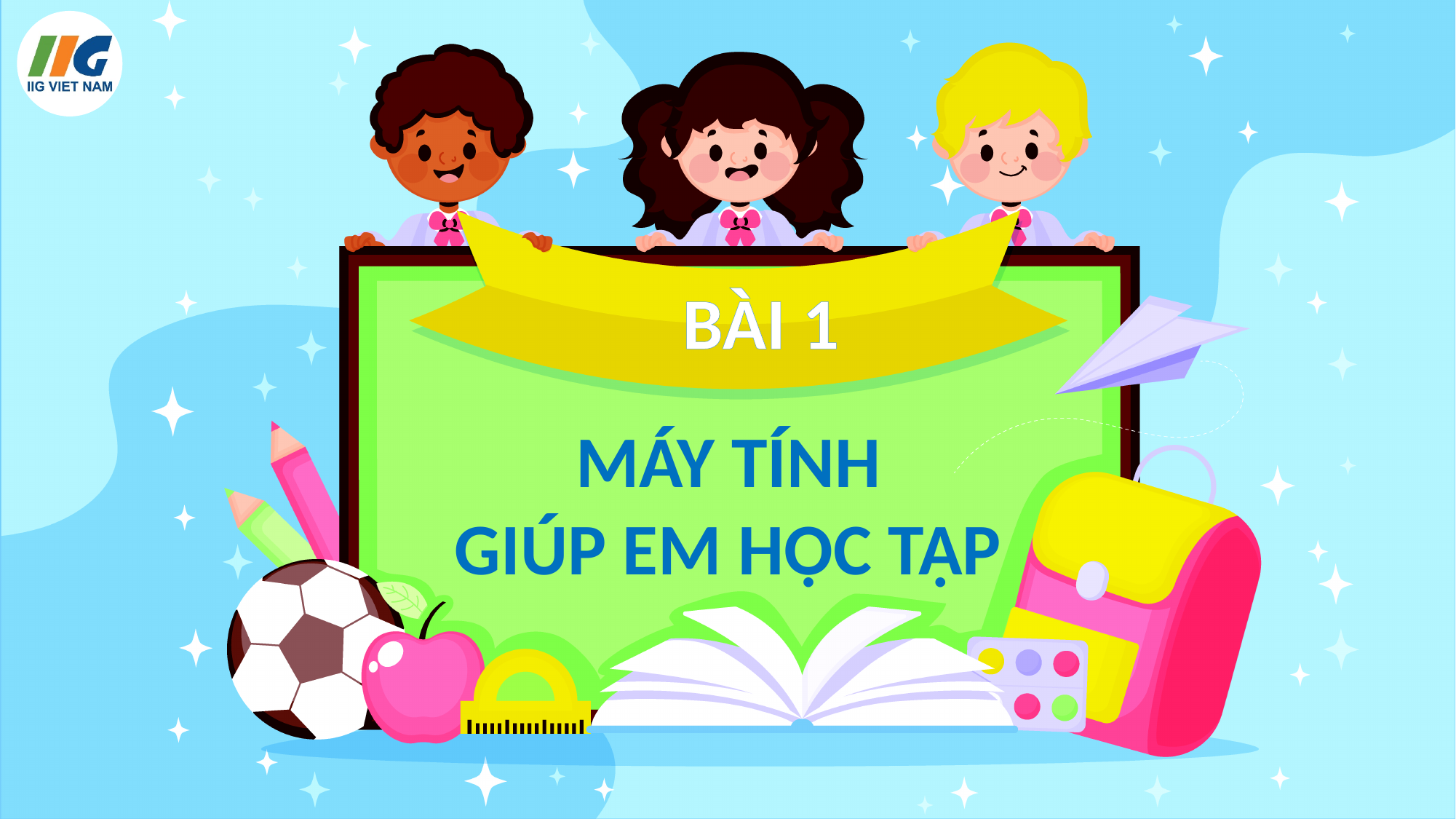

BÀI 1
# MÁY TÍNH GIÚP EM HỌC TẬP